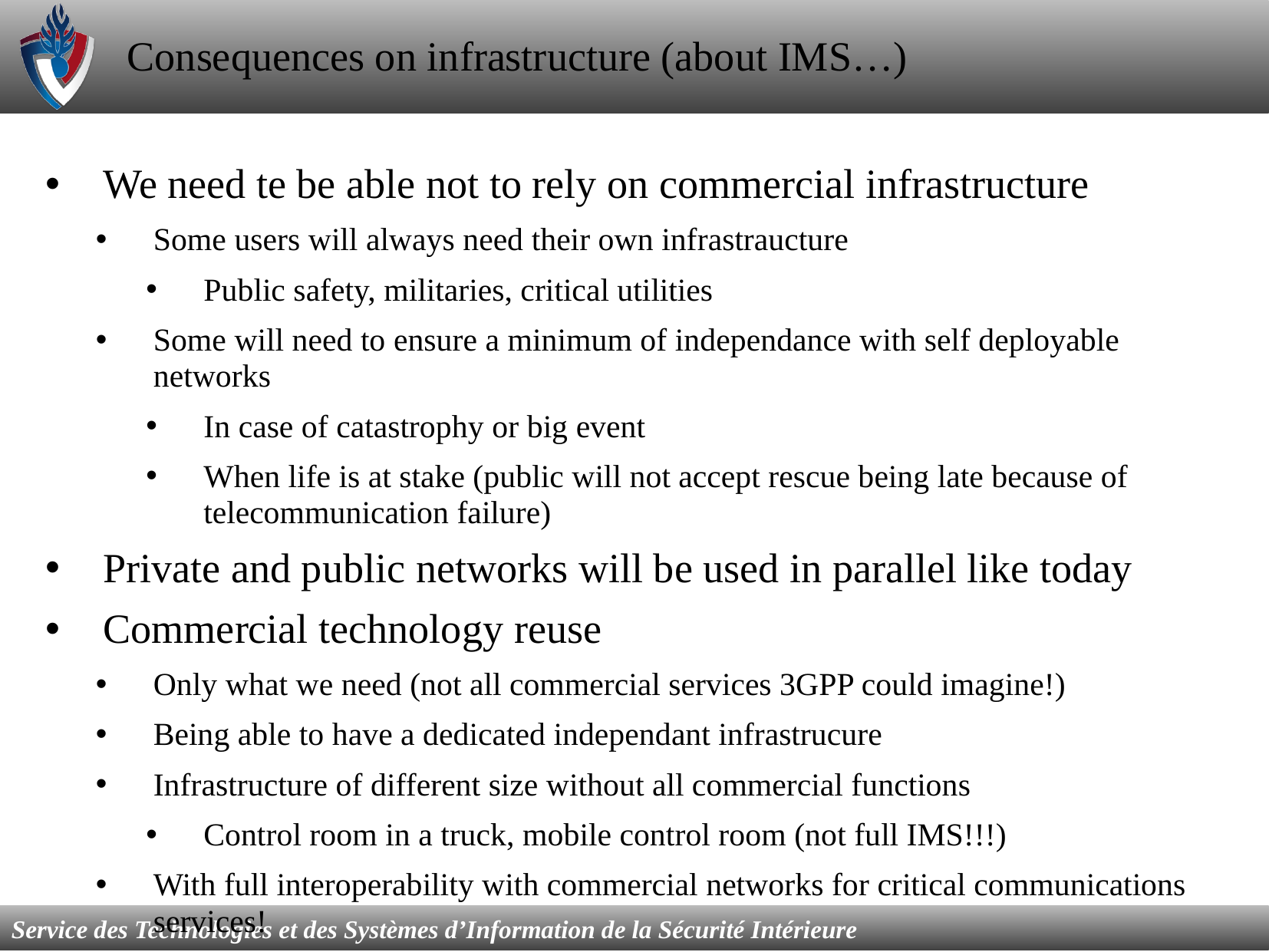

# Consequences on infrastructure (about IMS…)
We need te be able not to rely on commercial infrastructure
Some users will always need their own infrastraucture
Public safety, militaries, critical utilities
Some will need to ensure a minimum of independance with self deployable networks
In case of catastrophy or big event
When life is at stake (public will not accept rescue being late because of telecommunication failure)
Private and public networks will be used in parallel like today
Commercial technology reuse
Only what we need (not all commercial services 3GPP could imagine!)
Being able to have a dedicated independant infrastrucure
Infrastructure of different size without all commercial functions
Control room in a truck, mobile control room (not full IMS!!!)
With full interoperability with commercial networks for critical communications services!